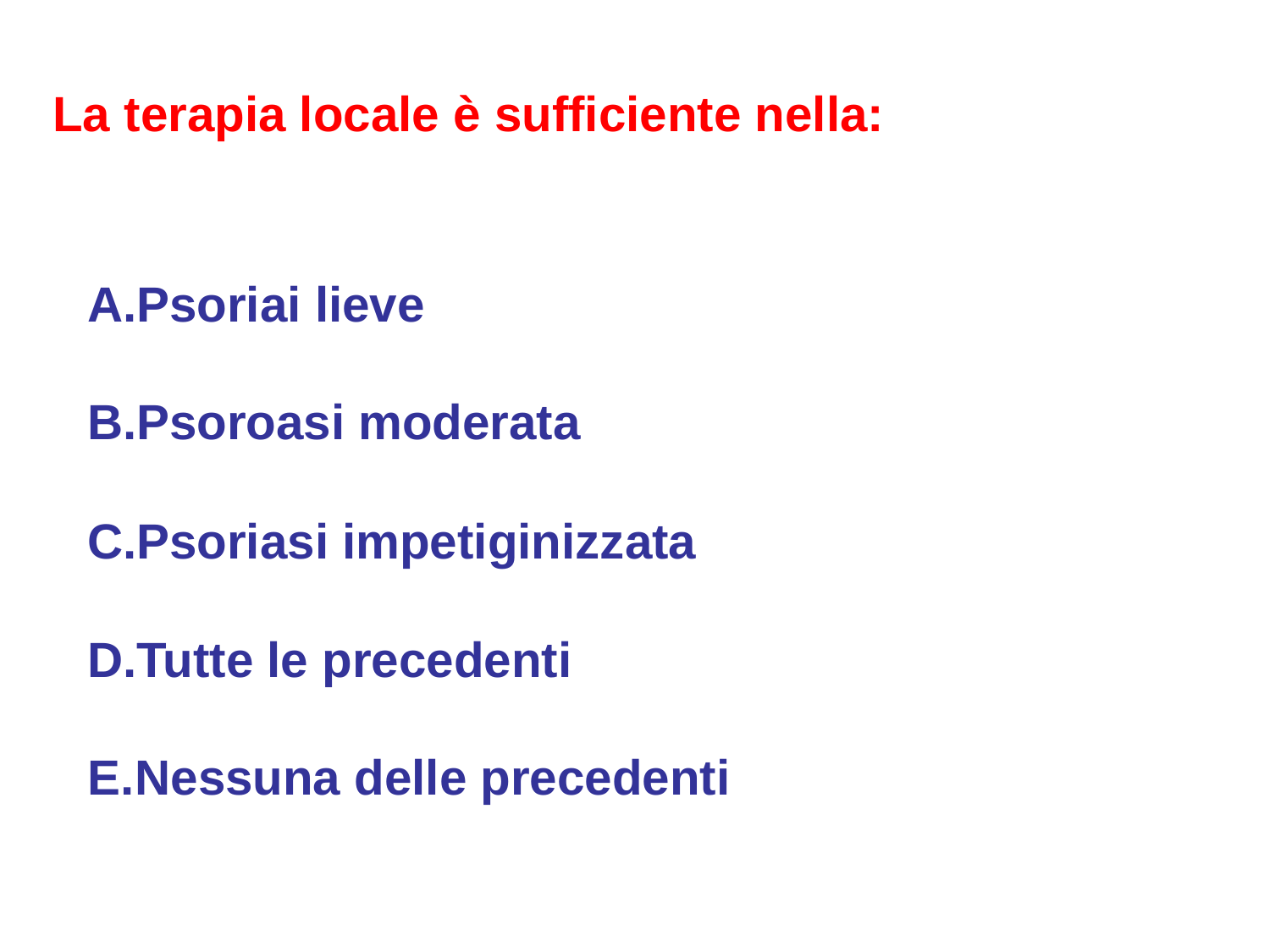

La terapia locale è sufficiente nella:
Psoriai lieve

Psoroasi moderata

Psoriasi impetiginizzata

Tutte le precedenti

Nessuna delle precedenti